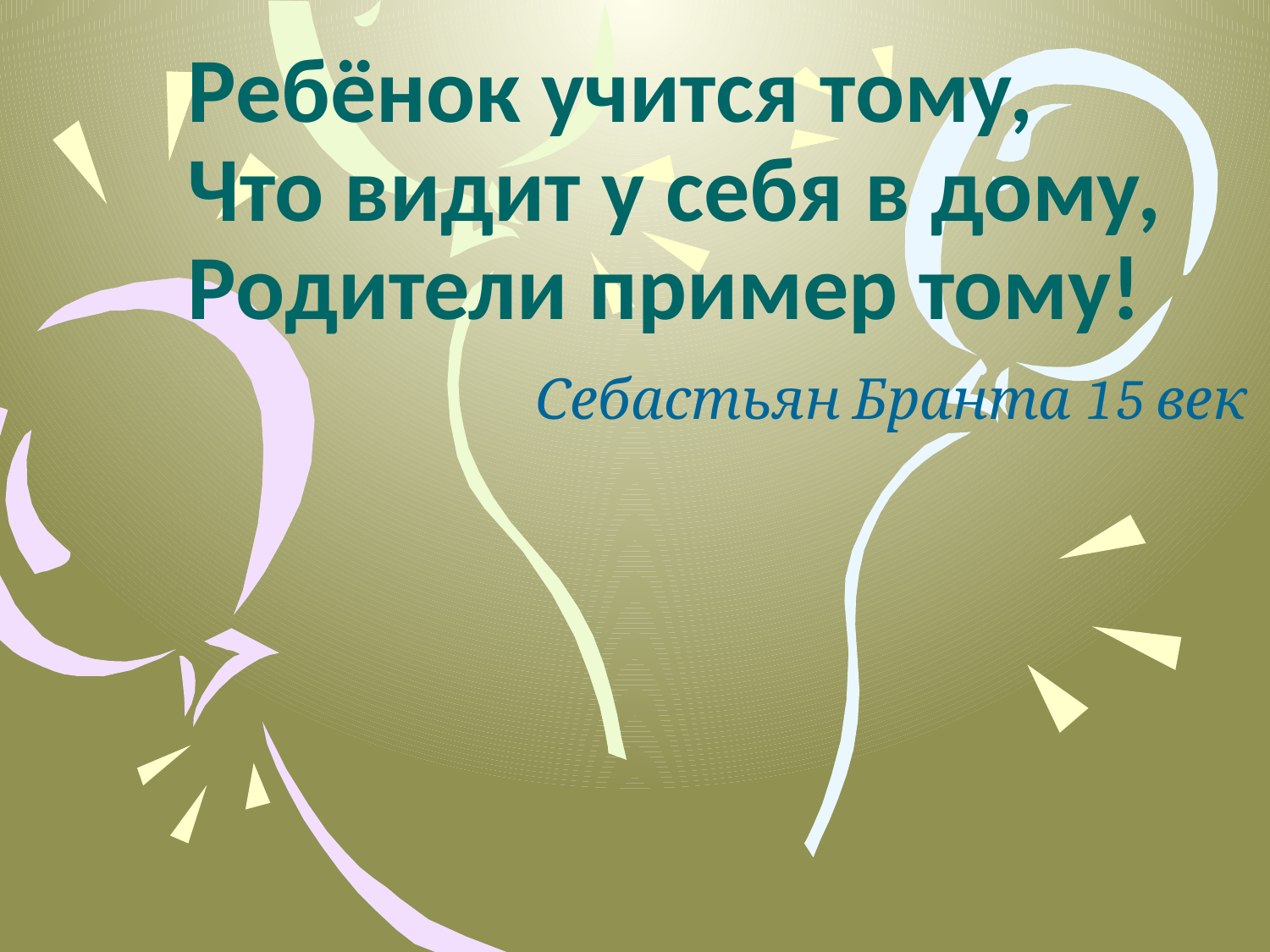

# Ребёнок учится тому, Что видит у себя в дому, Родители пример тому!
Себастьян Бранта 15 век